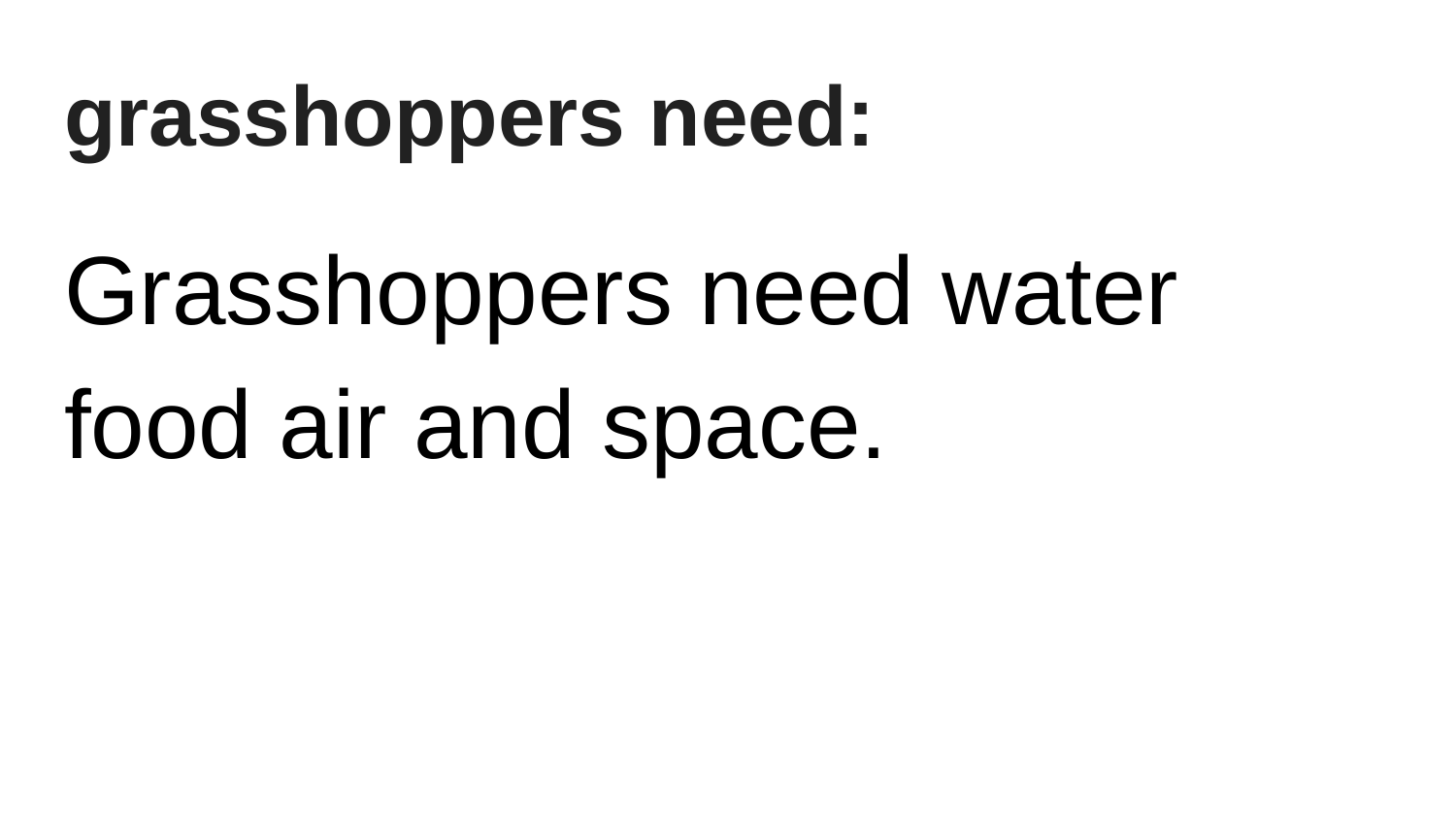

# grasshoppers need:
Grasshoppers need water food air and space.